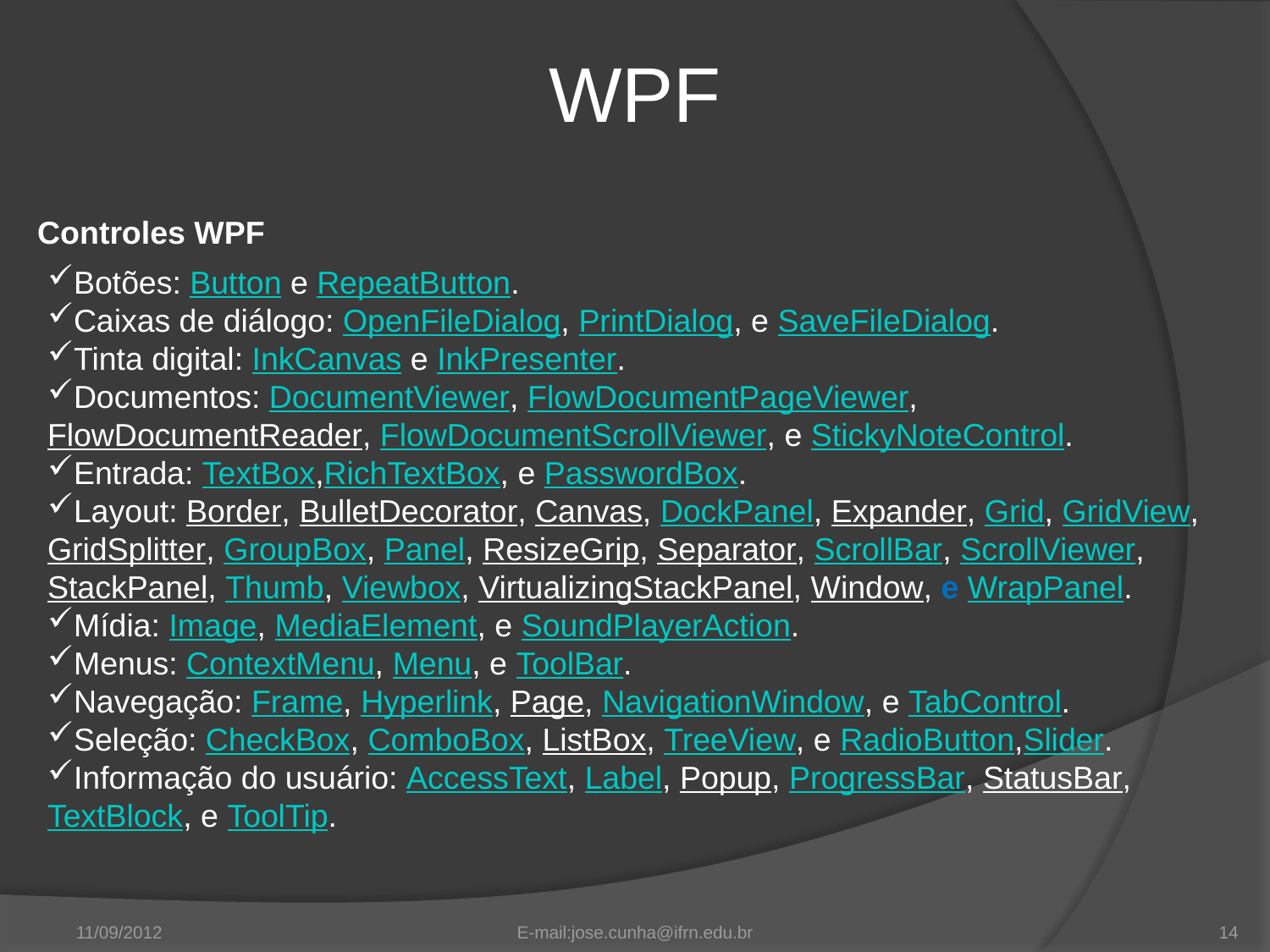

WPF
Controles WPF
Botões: Button e RepeatButton.
Caixas de diálogo: OpenFileDialog, PrintDialog, e SaveFileDialog.
Tinta digital: InkCanvas e InkPresenter.
Documentos: DocumentViewer, FlowDocumentPageViewer, FlowDocumentReader, FlowDocumentScrollViewer, e StickyNoteControl.
Entrada: TextBox,RichTextBox, e PasswordBox.
Layout: Border, BulletDecorator, Canvas, DockPanel, Expander, Grid, GridView, GridSplitter, GroupBox, Panel, ResizeGrip, Separator, ScrollBar, ScrollViewer, StackPanel, Thumb, Viewbox, VirtualizingStackPanel, Window, e WrapPanel.
Mídia: Image, MediaElement, e SoundPlayerAction.
Menus: ContextMenu, Menu, e ToolBar.
Navegação: Frame, Hyperlink, Page, NavigationWindow, e TabControl.
Seleção: CheckBox, ComboBox, ListBox, TreeView, e RadioButton,Slider.
Informação do usuário: AccessText, Label, Popup, ProgressBar, StatusBar, TextBlock, e ToolTip.
11/09/2012
E-mail:jose.cunha@ifrn.edu.br
14